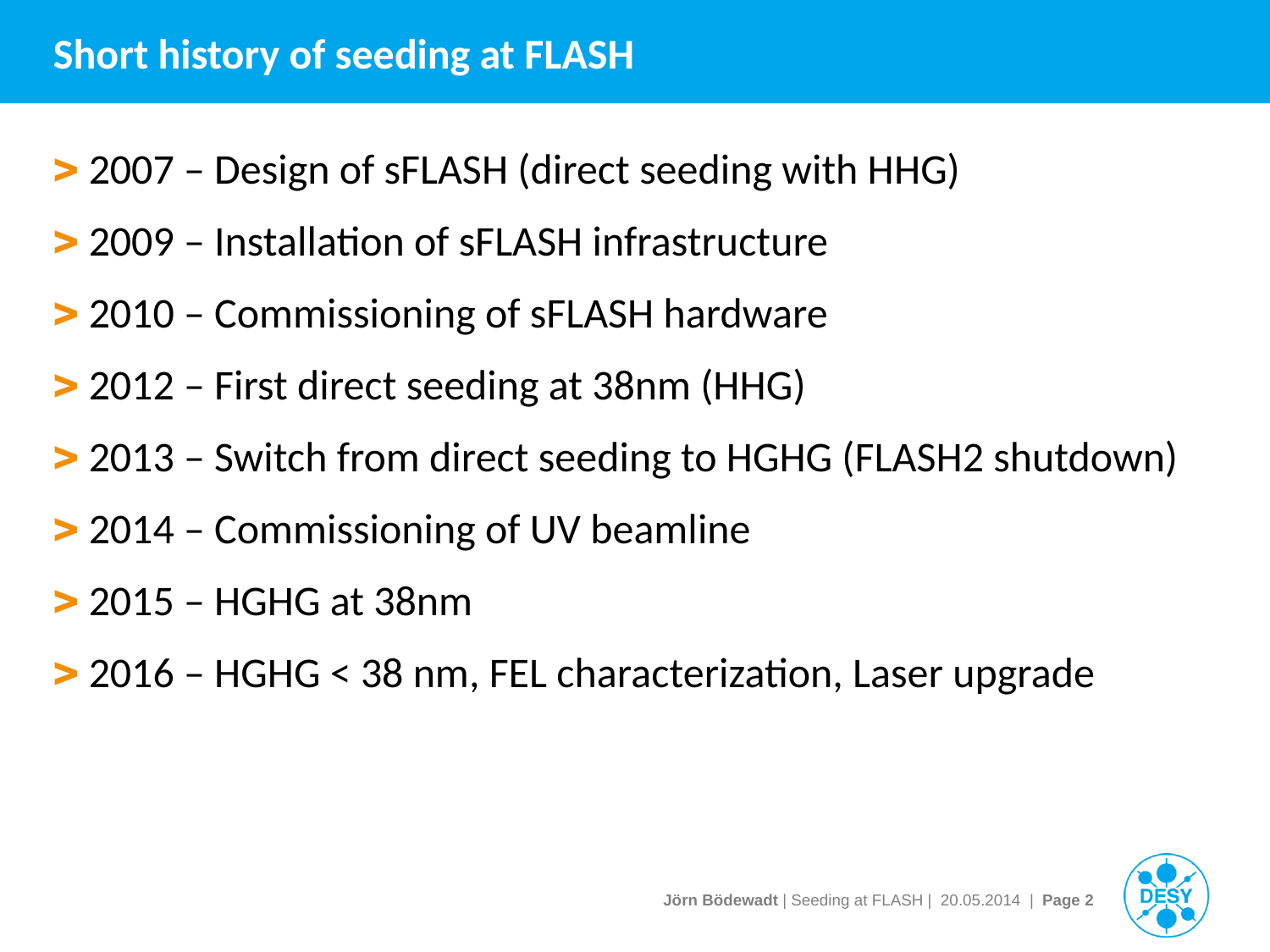

# Short history of seeding at FLASH
2007 – Design of sFLASH (direct seeding with HHG)
2009 – Installation of sFLASH infrastructure
2010 – Commissioning of sFLASH hardware
2012 – First direct seeding at 38nm (HHG)
2013 – Switch from direct seeding to HGHG (FLASH2 shutdown)
2014 – Commissioning of UV beamline
2015 – HGHG at 38nm
2016 – HGHG < 38 nm, FEL characterization, Laser upgrade